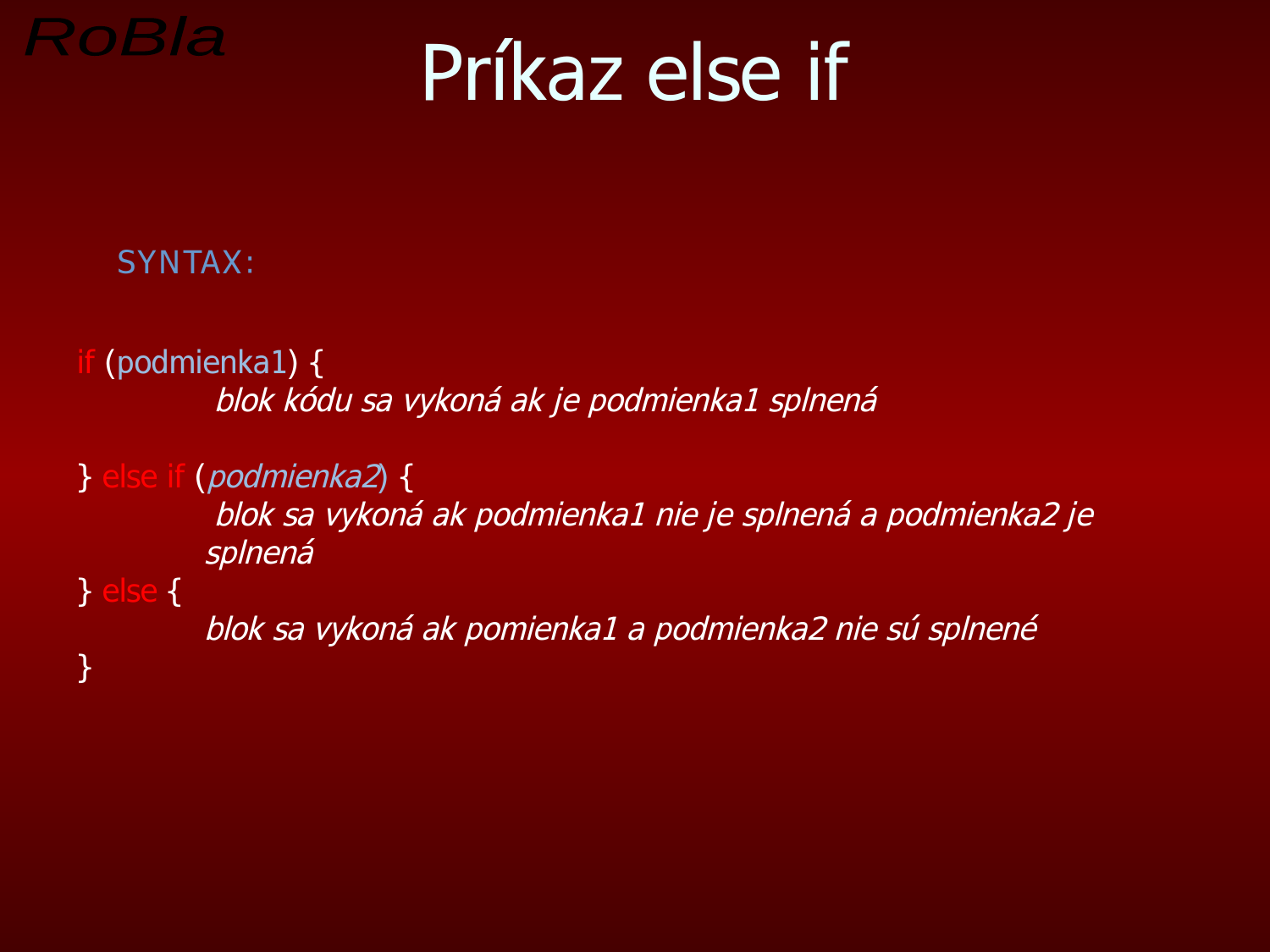

# Príkaz else if
SYNTAX:
if (podmienka1) {
   	 blok kódu sa vykoná ak je podmienka1 splnená
} else if (podmienka2) {
   	 blok sa vykoná ak podmienka1 nie je splnená a podmienka2 je 	splnená
} else {
   	blok sa vykoná ak pomienka1 a podmienka2 nie sú splnené
}